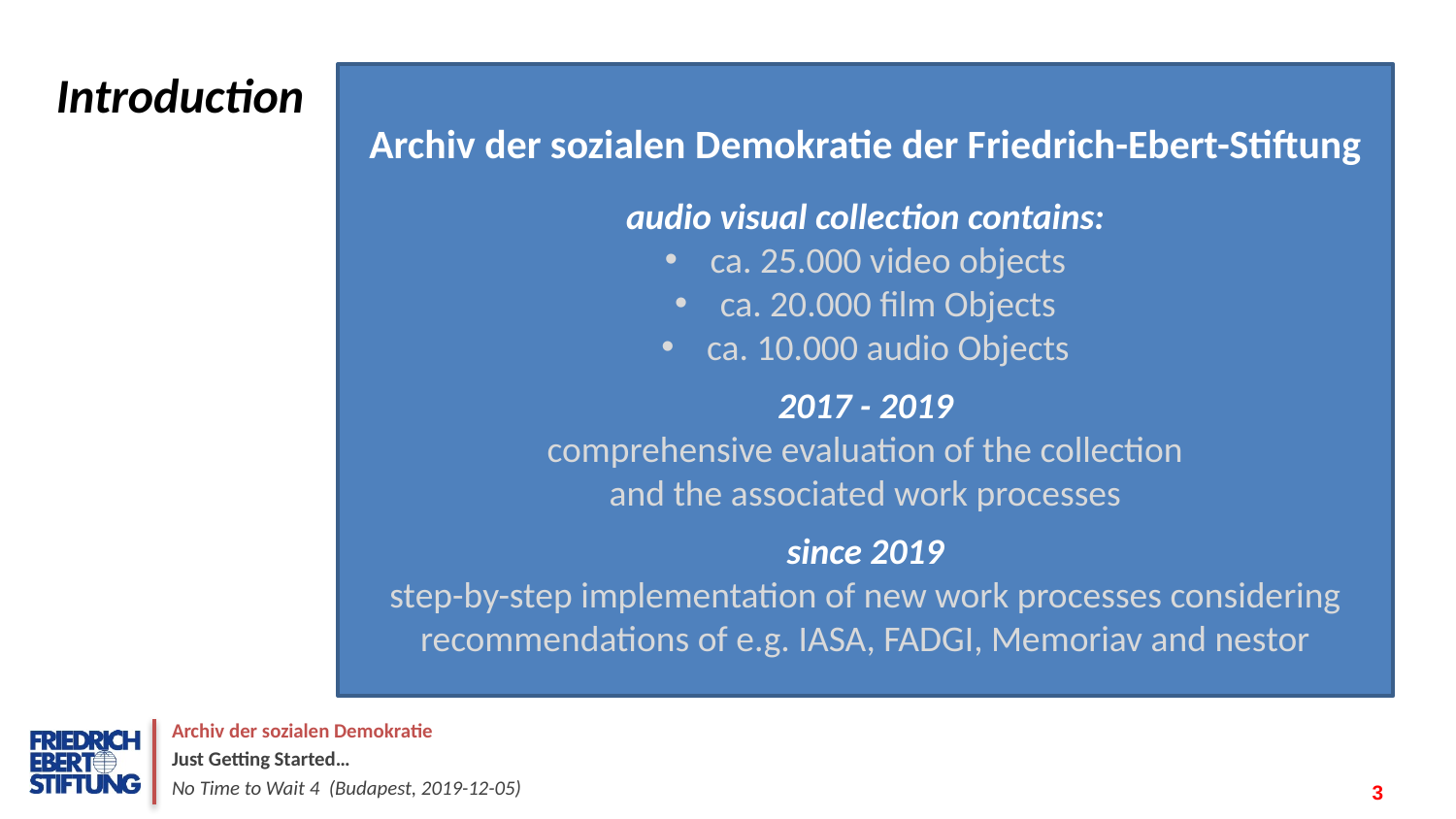

Introduction

Archiv der sozialen Demokratie der Friedrich-Ebert-Stiftung

audio visual collection contains:
ca. 25.000 video objects
ca. 20.000 film Objects
ca. 10.000 audio Objects

2017 - 2019
comprehensive evaluation of the collection
and the associated work processes

since 2019
step-by-step implementation of new work processes considering recommendations of e.g. IASA, FADGI, Memoriav and nestor

Archiv der sozialen Demokratie
3
Just Getting Started…
No Time to Wait 4  (Budapest, 2019-12-05)